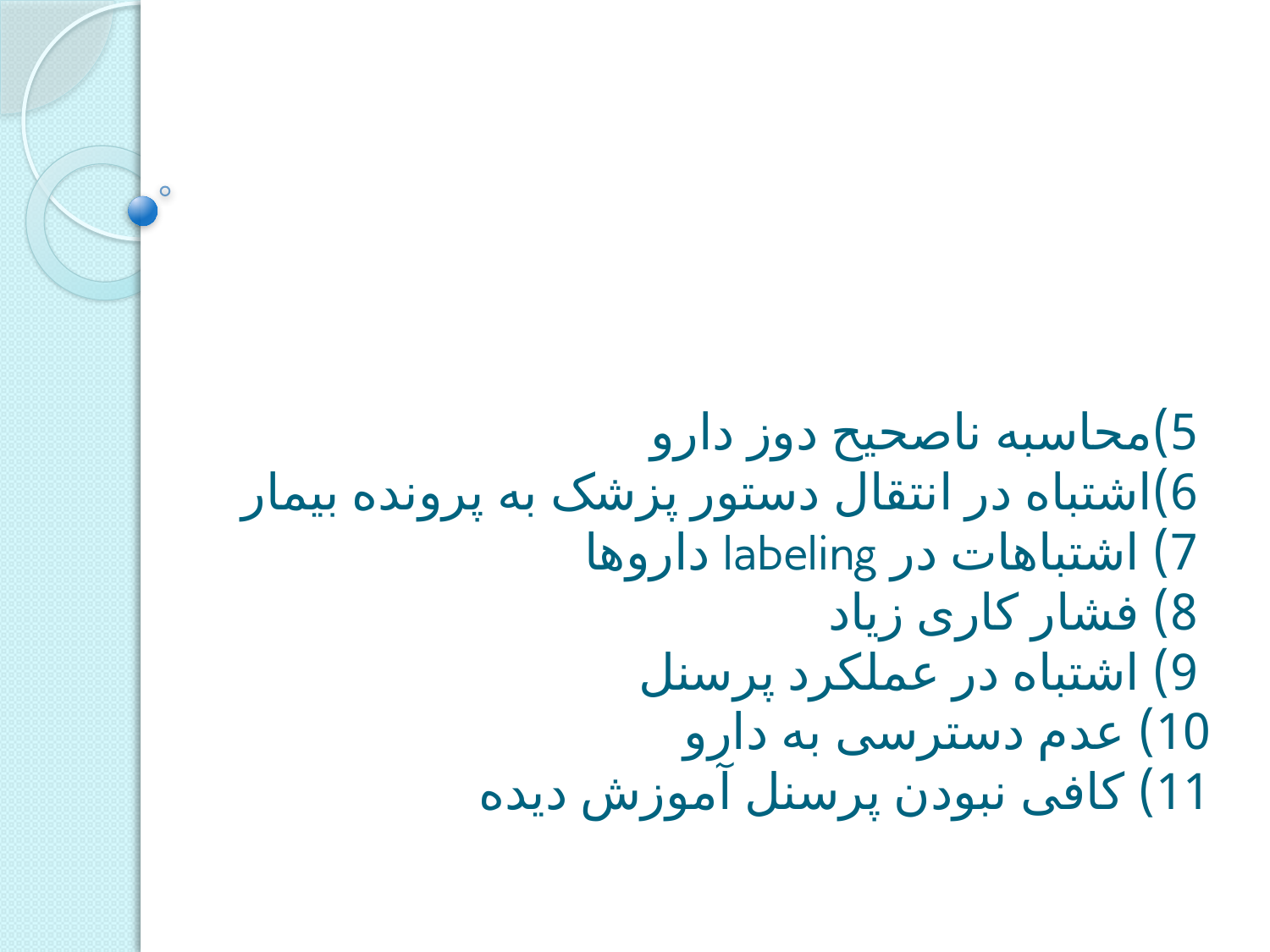

# 5)محاسبه ناصحیح دوز دارو 6)اشتباه در انتقال دستور پزشک به پرونده بیمار 7) اشتباهات در labeling داروها 8) فشار کاری زیاد 9) اشتباه در عملکرد پرسنل 10) عدم دسترسی به دارو 11) کافی نبودن پرسنل آموزش دیده